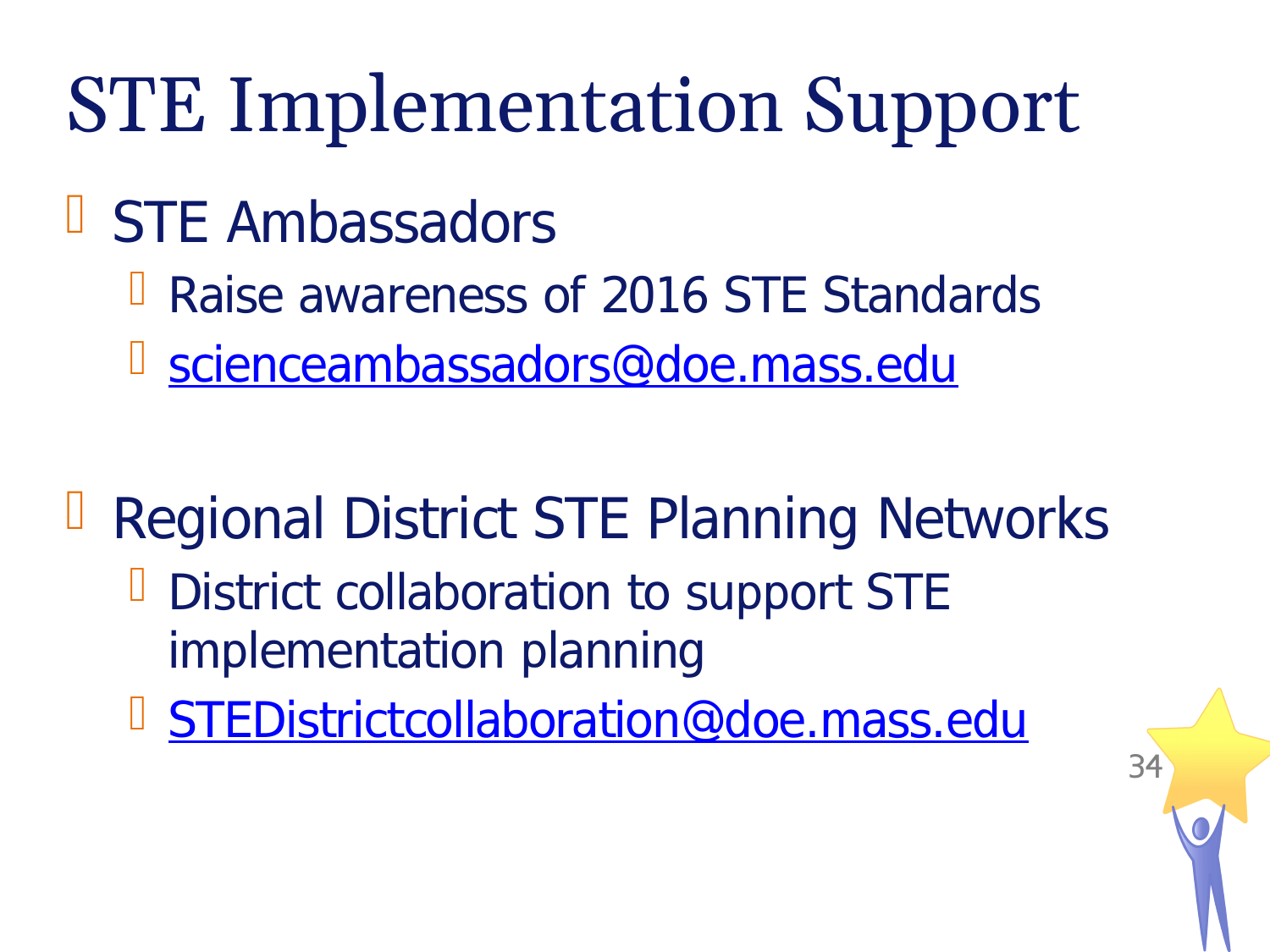

# STE Implementation Support
STE Ambassadors
Raise awareness of 2016 STE Standards
scienceambassadors@doe.mass.edu

Regional District STE Planning Networks
District collaboration to support STE implementation planning
STEDistrictcollaboration@doe.mass.edu
34